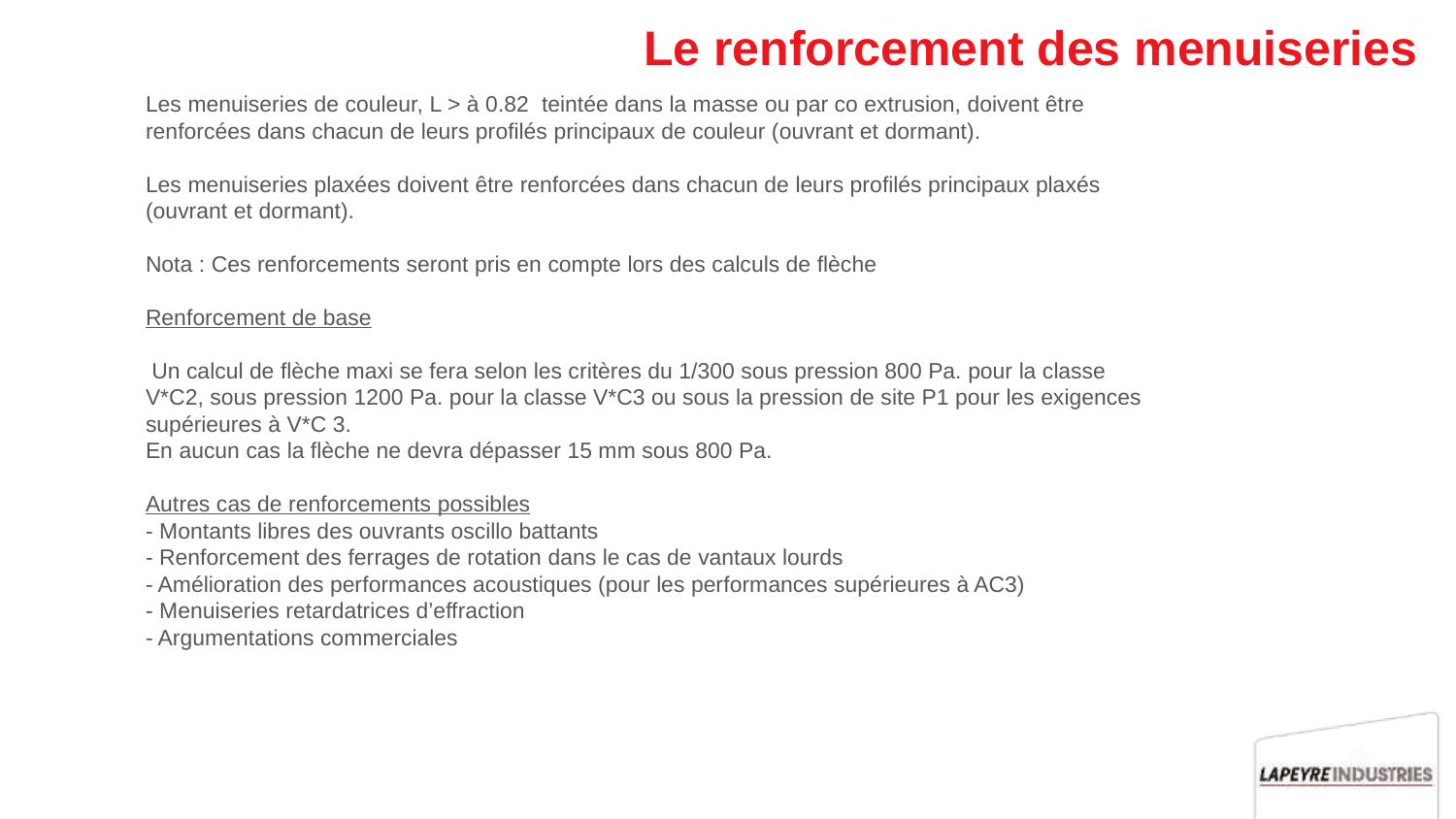

# Le renforcement des menuiseries
Les menuiseries de couleur, L > à 0.82  teintée dans la masse ou par co extrusion, doivent être renforcées dans chacun de leurs profilés principaux de couleur (ouvrant et dormant).

Les menuiseries plaxées doivent être renforcées dans chacun de leurs profilés principaux plaxés (ouvrant et dormant).

Nota : Ces renforcements seront pris en compte lors des calculs de flèche

Renforcement de base

 Un calcul de flèche maxi se fera selon les critères du 1/300 sous pression 800 Pa. pour la classe V*C2, sous pression 1200 Pa. pour la classe V*C3 ou sous la pression de site P1 pour les exigences supérieures à V*C 3.
En aucun cas la flèche ne devra dépasser 15 mm sous 800 Pa.

Autres cas de renforcements possibles
- Montants libres des ouvrants oscillo battants
- Renforcement des ferrages de rotation dans le cas de vantaux lourds
- Amélioration des performances acoustiques (pour les performances supérieures à AC3)
- Menuiseries retardatrices d’effraction
- Argumentations commerciales